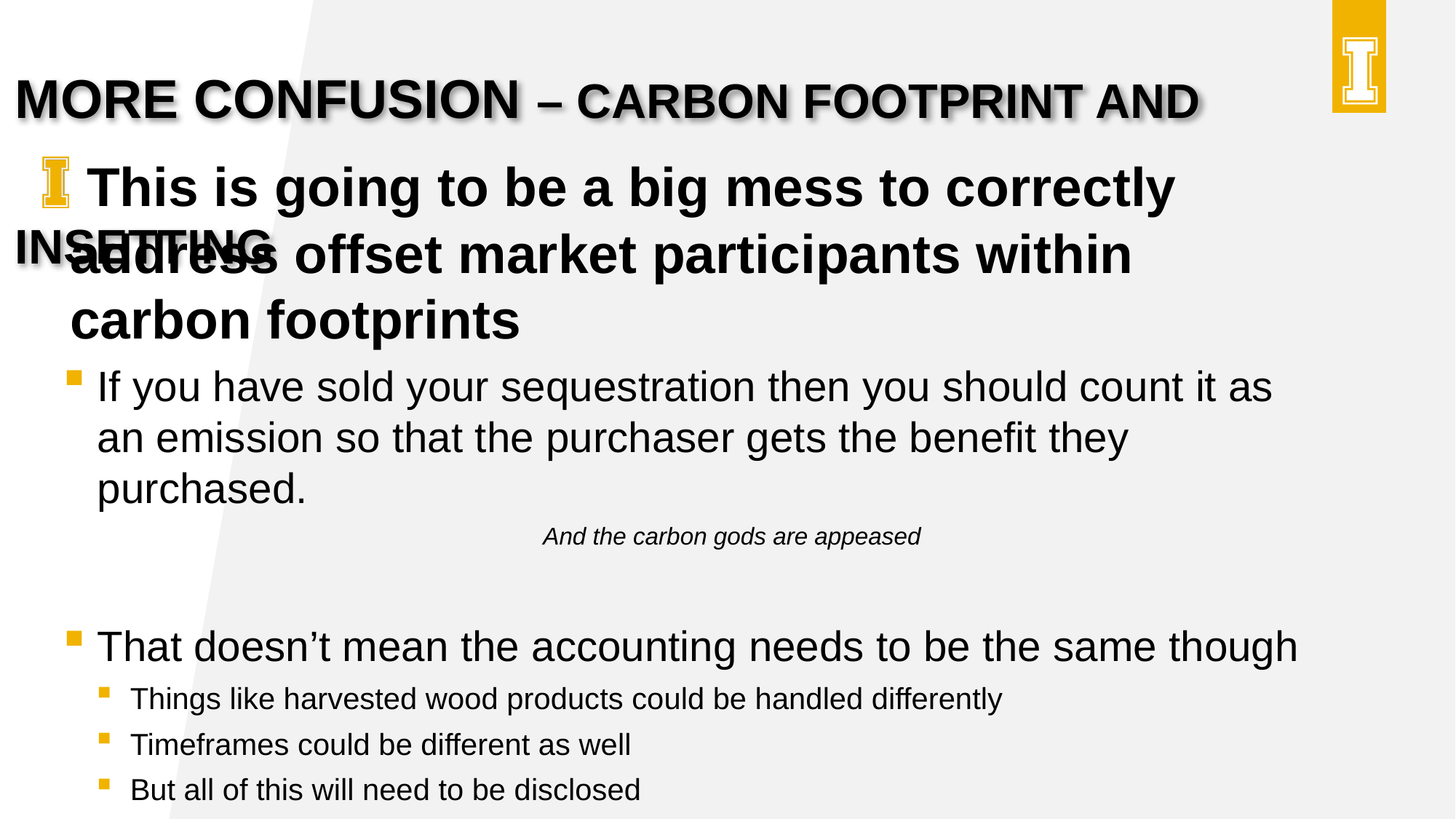

More Confusion – Carbon footprint and Insetting
 This is going to be a big mess to correctly address offset market participants within carbon footprints
If you have sold your sequestration then you should count it as an emission so that the purchaser gets the benefit they purchased.
And the carbon gods are appeased

That doesn’t mean the accounting needs to be the same though
Things like harvested wood products could be handled differently
Timeframes could be different as well
But all of this will need to be disclosed

These are issues that need to be addressed eventually